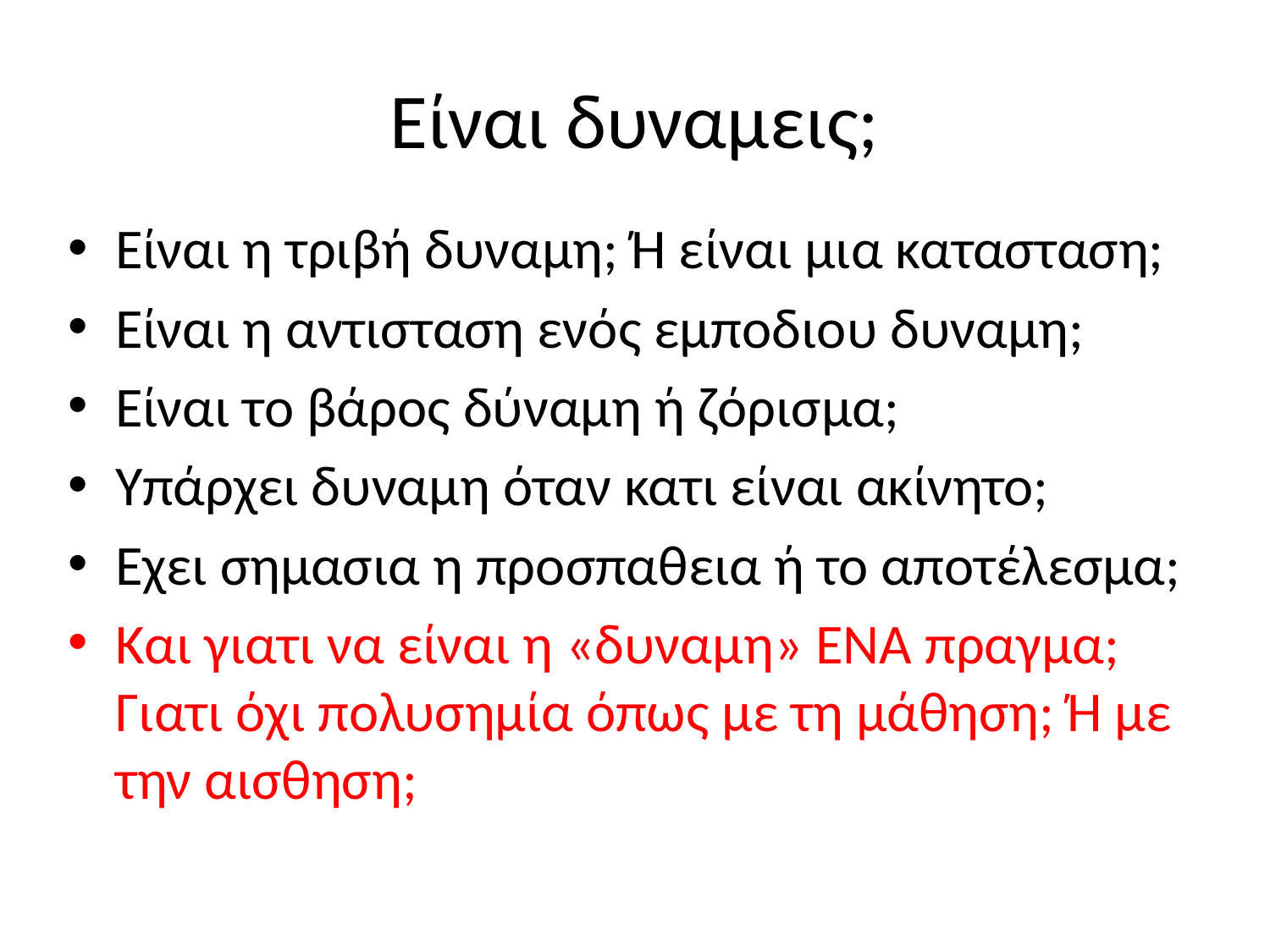

# Είναι δυναμεις;
Είναι η τριβή δυναμη; Ή είναι μια κατασταση;
Είναι η αντισταση ενός εμποδιου δυναμη;
Είναι το βάρος δύναμη ή ζόρισμα;
Υπάρχει δυναμη όταν κατι είναι ακίνητο;
Εχει σημασια η προσπαθεια ή το αποτέλεσμα;
Και γιατι να είναι η «δυναμη» ΕΝΑ πραγμα; Γιατι όχι πολυσημία όπως με τη μάθηση; Ή με την αισθηση;